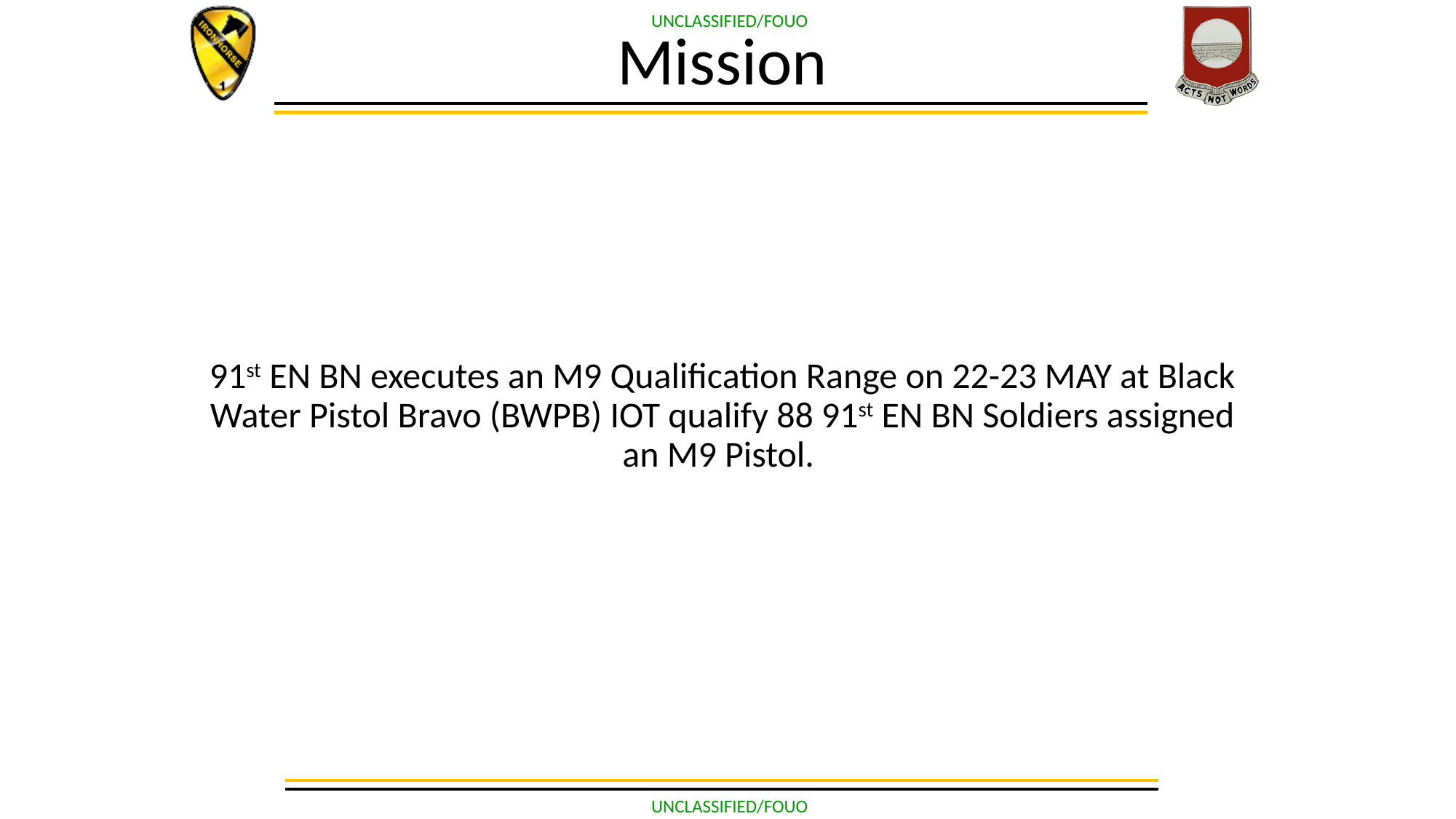

# Mission

91st EN BN executes an M9 Qualification Range on 22-23 MAY at Black Water Pistol Bravo (BWPB) IOT qualify 88 91st EN BN Soldiers assigned an M9 Pistol.